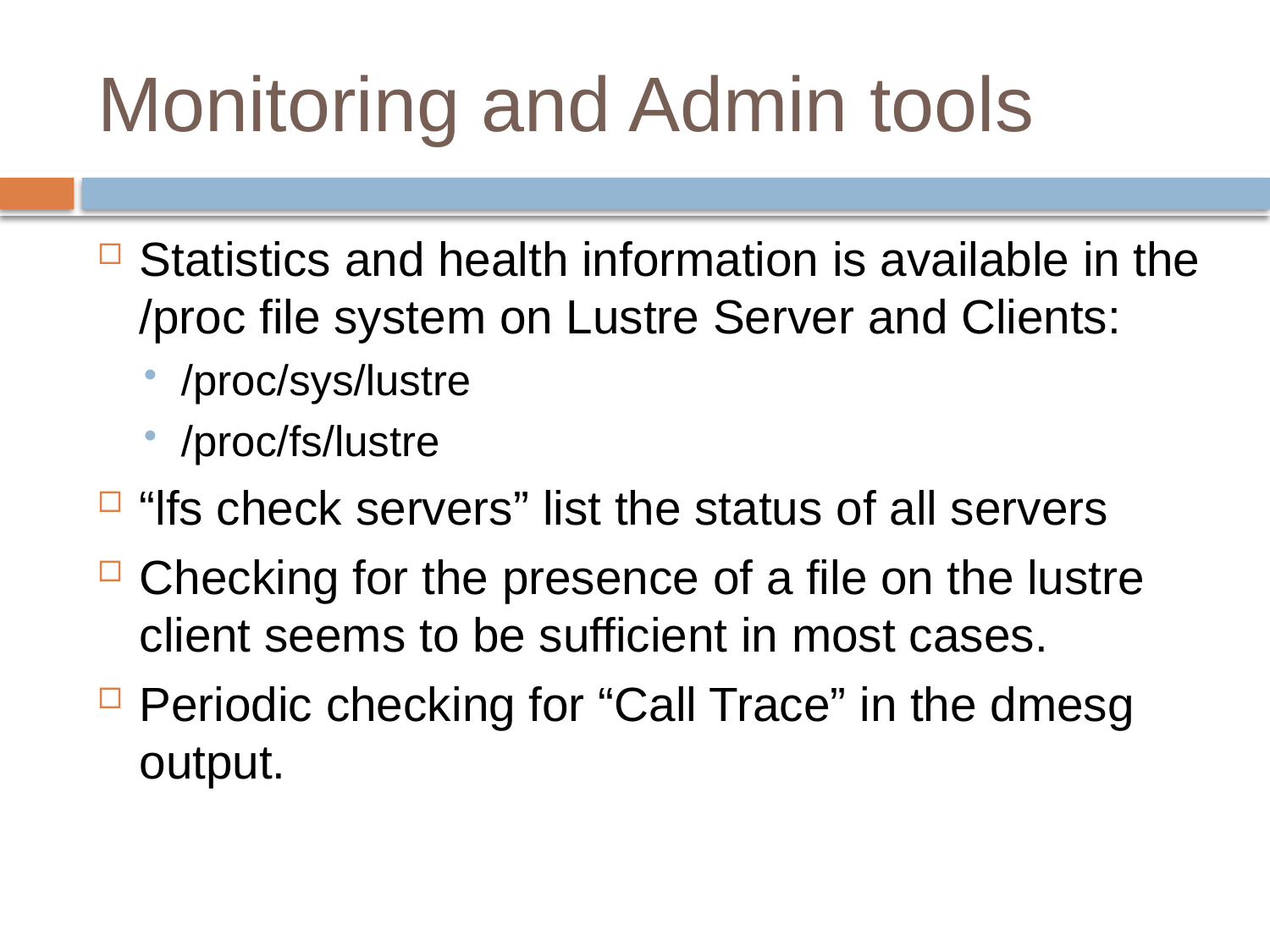

# Monitoring and Admin tools
Statistics and health information is available in the /proc file system on Lustre Server and Clients:
/proc/sys/lustre
/proc/fs/lustre
“lfs check servers” list the status of all servers
Checking for the presence of a file on the lustre client seems to be sufficient in most cases.
Periodic checking for “Call Trace” in the dmesg output.